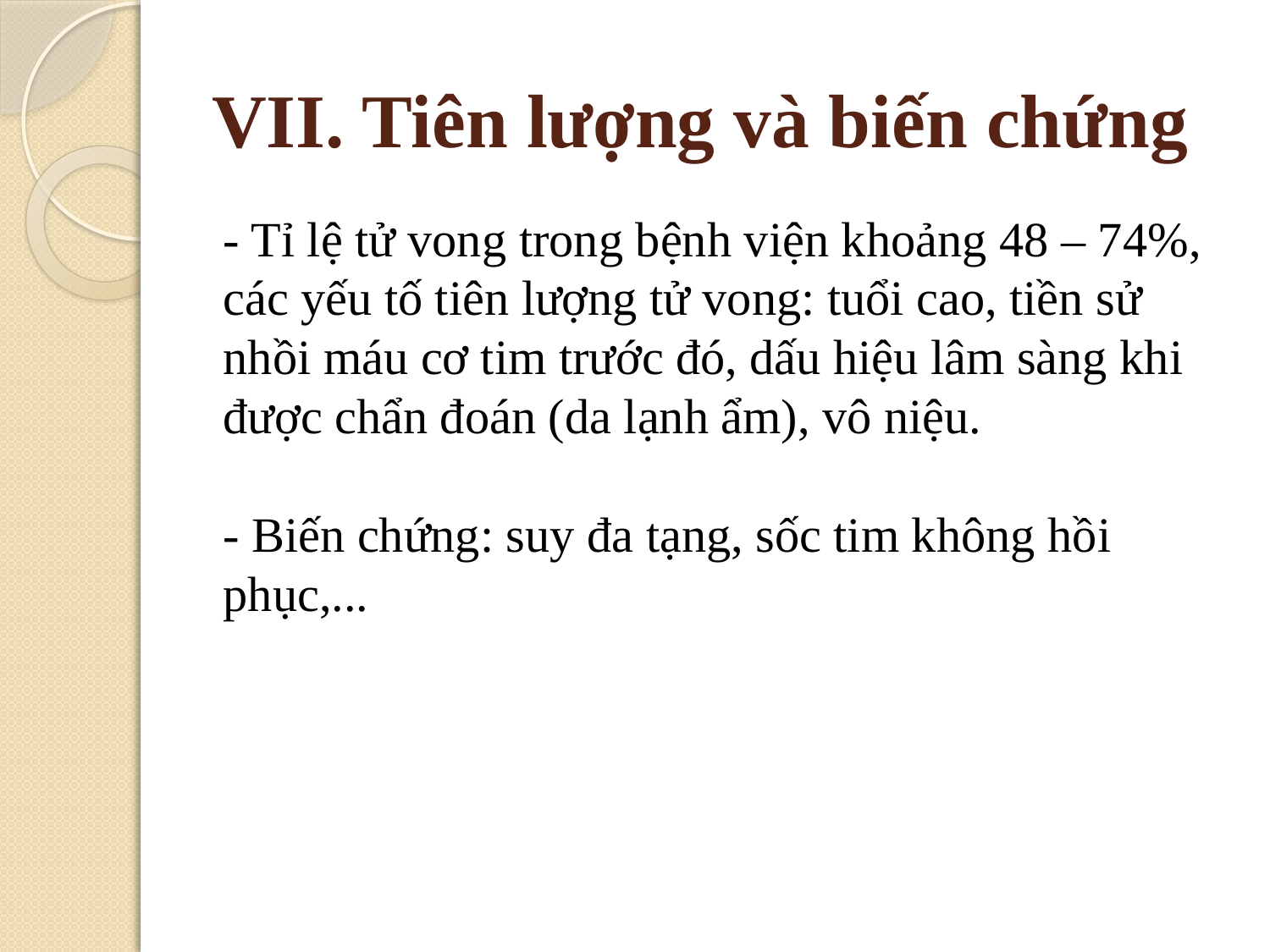

# VII. Tiên lượng và biến chứng
- Tỉ lệ tử vong trong bệnh viện khoảng 48 – 74%, các yếu tố tiên lượng tử vong: tuổi cao, tiền sử nhồi máu cơ tim trước đó, dấu hiệu lâm sàng khi được chẩn đoán (da lạnh ẩm), vô niệu. 
- Biến chứng: suy đa tạng, sốc tim không hồi phục,...